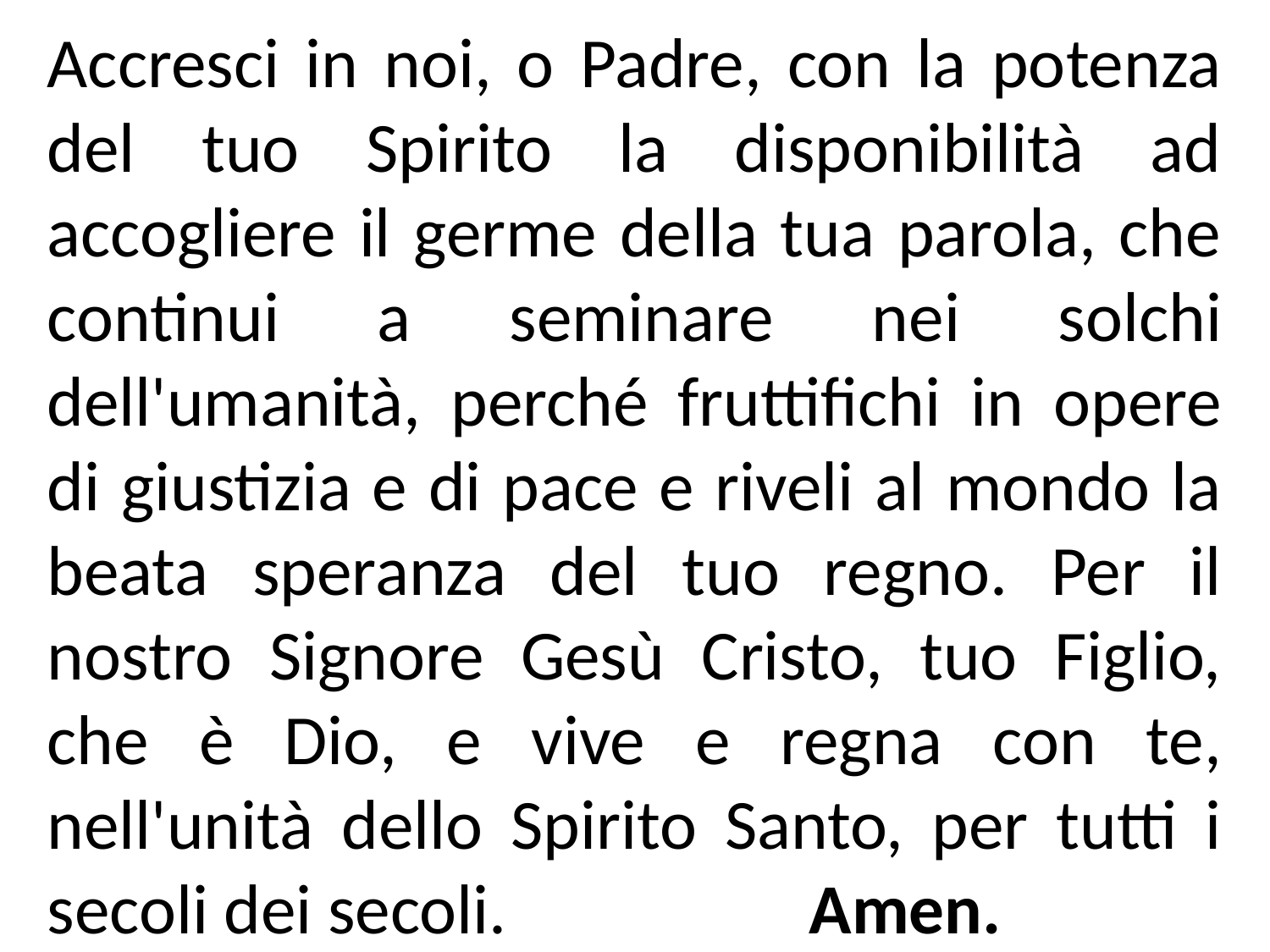

Accresci in noi, o Padre, con la potenza del tuo Spirito la disponibilità ad accogliere il germe della tua parola, che continui a seminare nei solchi dell'umanità, perché fruttifichi in opere di giustizia e di pace e riveli al mondo la beata speranza del tuo regno. Per il nostro Signore Gesù Cristo, tuo Figlio, che è Dio, e vive e regna con te, nell'unità dello Spirito Santo, per tutti i secoli dei secoli.			Amen.